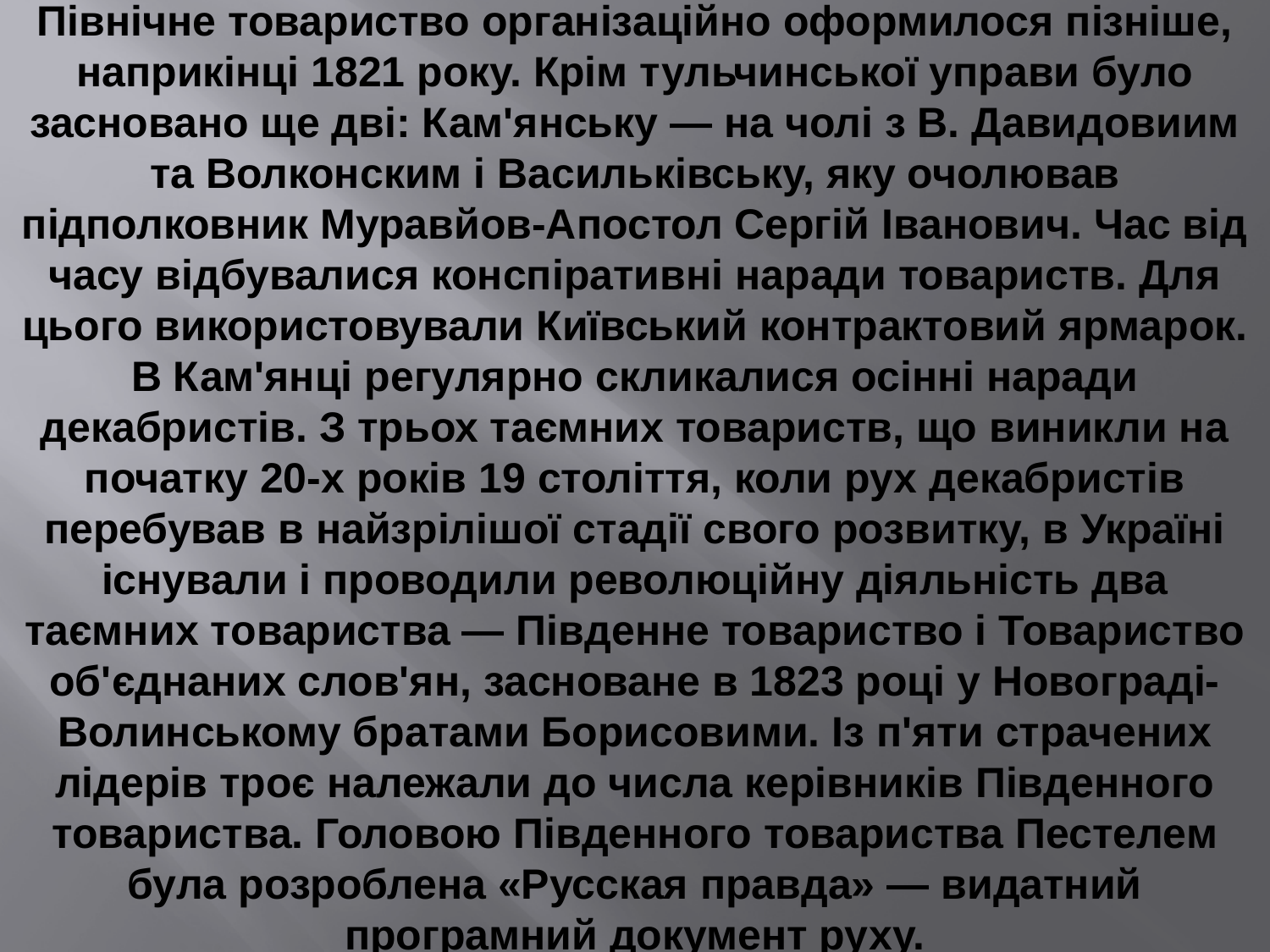

# Північне товариство організаційно оформилося пізніше, наприкінці 1821 року. Крім тульчинської управи було засновано ще дві: Кам'янську — на чолі з В. Давидовиим та Волконским і Васильківську, яку очолював підполковник Муравйов-Апостол Сергій Іванович. Час від часу відбувалися конспіративні наради товариств. Для цього використовували Київський контрактовий ярмарок. В Кам'янці регулярно скликалися осінні наради декабристів. З трьох таємних товариств, що виникли на початку 20-х років 19 століття, коли рух декабристів перебував в найзрілішої стадії свого розвитку, в Україні існували і проводили революційну діяльність два таємних товариства — Південне товариство і Товариство об'єднаних слов'ян, засноване в 1823 році у Новограді-Волинському братами Борисовими. Із п'яти страчених лідерів троє належали до числа керівників Південного товариства. Головою Південного товариства Пестелем була розроблена «Русская правда» — видатний програмний документ руху.